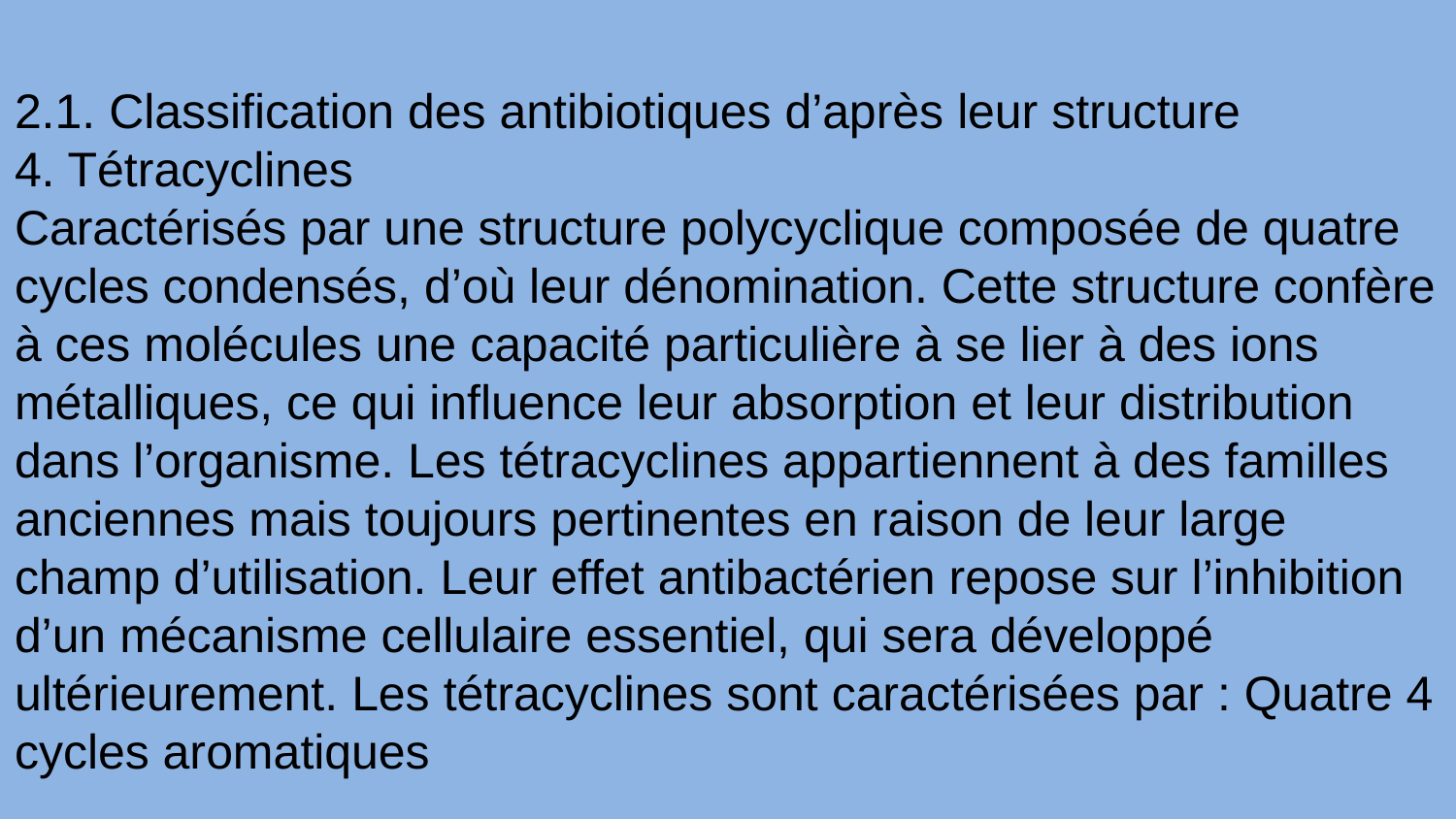

2.1. Classification des antibiotiques d’après leur structure
4. Tétracyclines
Caractérisés par une structure polycyclique composée de quatre cycles condensés, d’où leur dénomination. Cette structure confère à ces molécules une capacité particulière à se lier à des ions métalliques, ce qui influence leur absorption et leur distribution dans l’organisme. Les tétracyclines appartiennent à des familles anciennes mais toujours pertinentes en raison de leur large champ d’utilisation. Leur effet antibactérien repose sur l’inhibition d’un mécanisme cellulaire essentiel, qui sera développé ultérieurement. Les tétracyclines sont caractérisées par : Quatre 4 cycles aromatiques